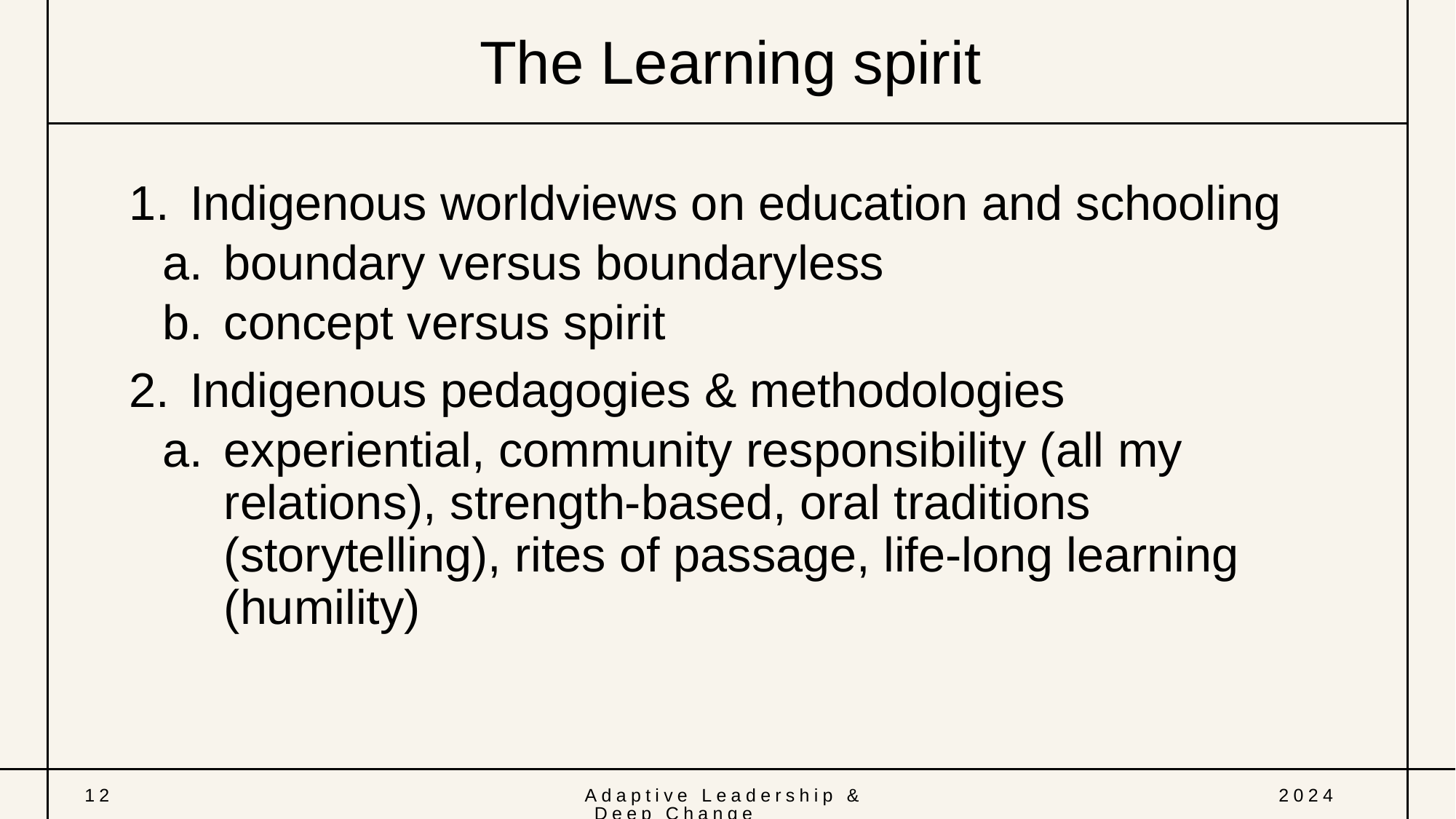

# The Learning spirit
Indigenous worldviews on education and schooling
boundary versus boundaryless
concept versus spirit
Indigenous pedagogies & methodologies
experiential, community responsibility (all my relations), strength-based, oral traditions (storytelling), rites of passage, life-long learning (humility)

12
Adaptive Leadership & Deep Change
2024